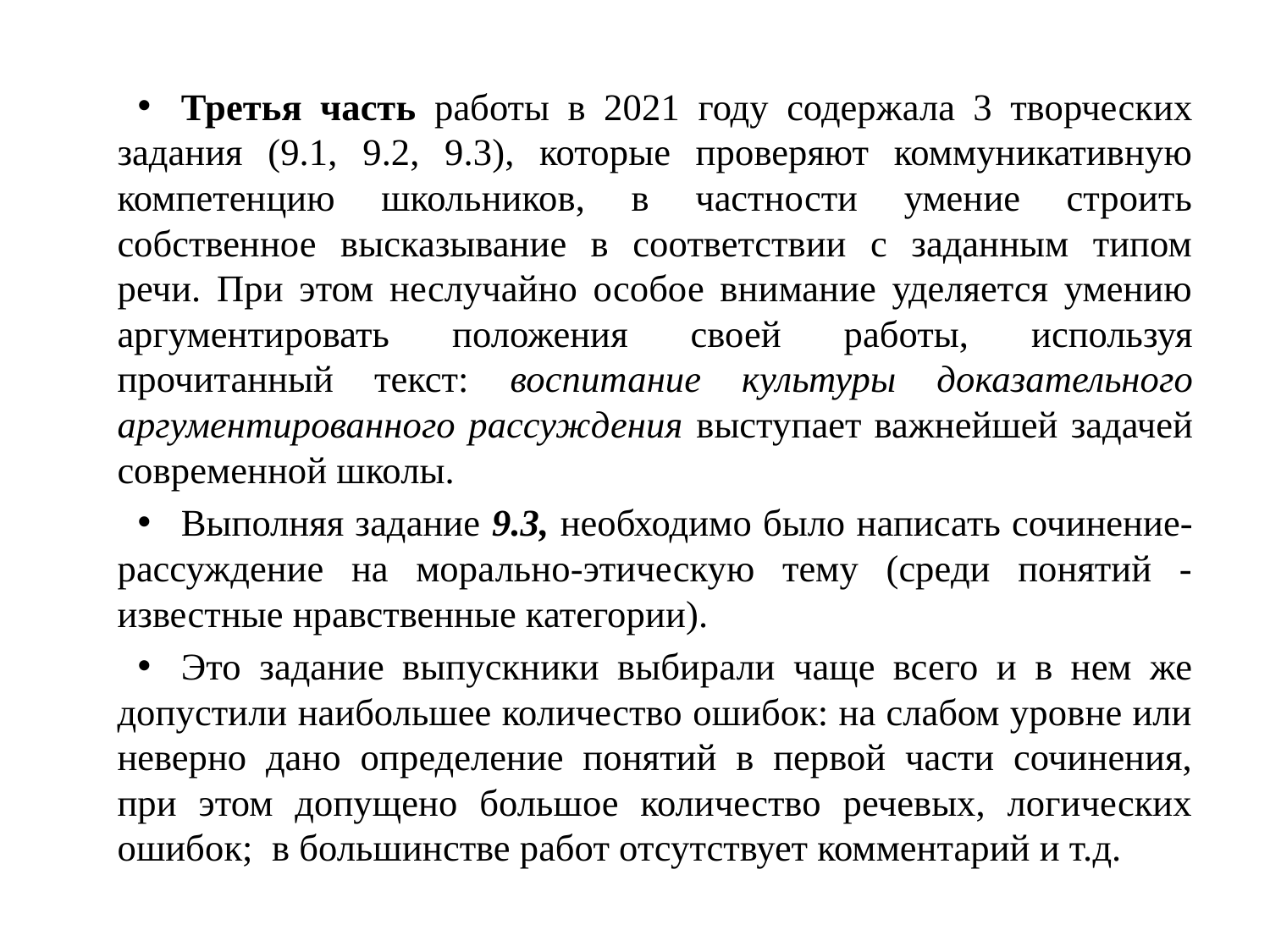

#
Третья часть работы в 2021 году содержала 3 творческих задания (9.1, 9.2, 9.3), которые проверяют коммуникативную компетенцию школьников, в частности умение строить собственное высказывание в соответствии с заданным типом речи. При этом неслучайно особое внимание уделяется умению аргументировать положения своей работы, используя прочитанный текст: воспитание культуры доказательного аргументированного рассуждения выступает важнейшей задачей современной школы.
Выполняя задание 9.3, необходимо было написать сочинение-рассуждение на морально-этическую тему (среди понятий - известные нравственные категории).
Это задание выпускники выбирали чаще всего и в нем же допустили наибольшее количество ошибок: на слабом уровне или неверно дано определение понятий в первой части сочинения, при этом допущено большое количество речевых, логических ошибок;  в большинстве работ отсутствует комментарий и т.д.